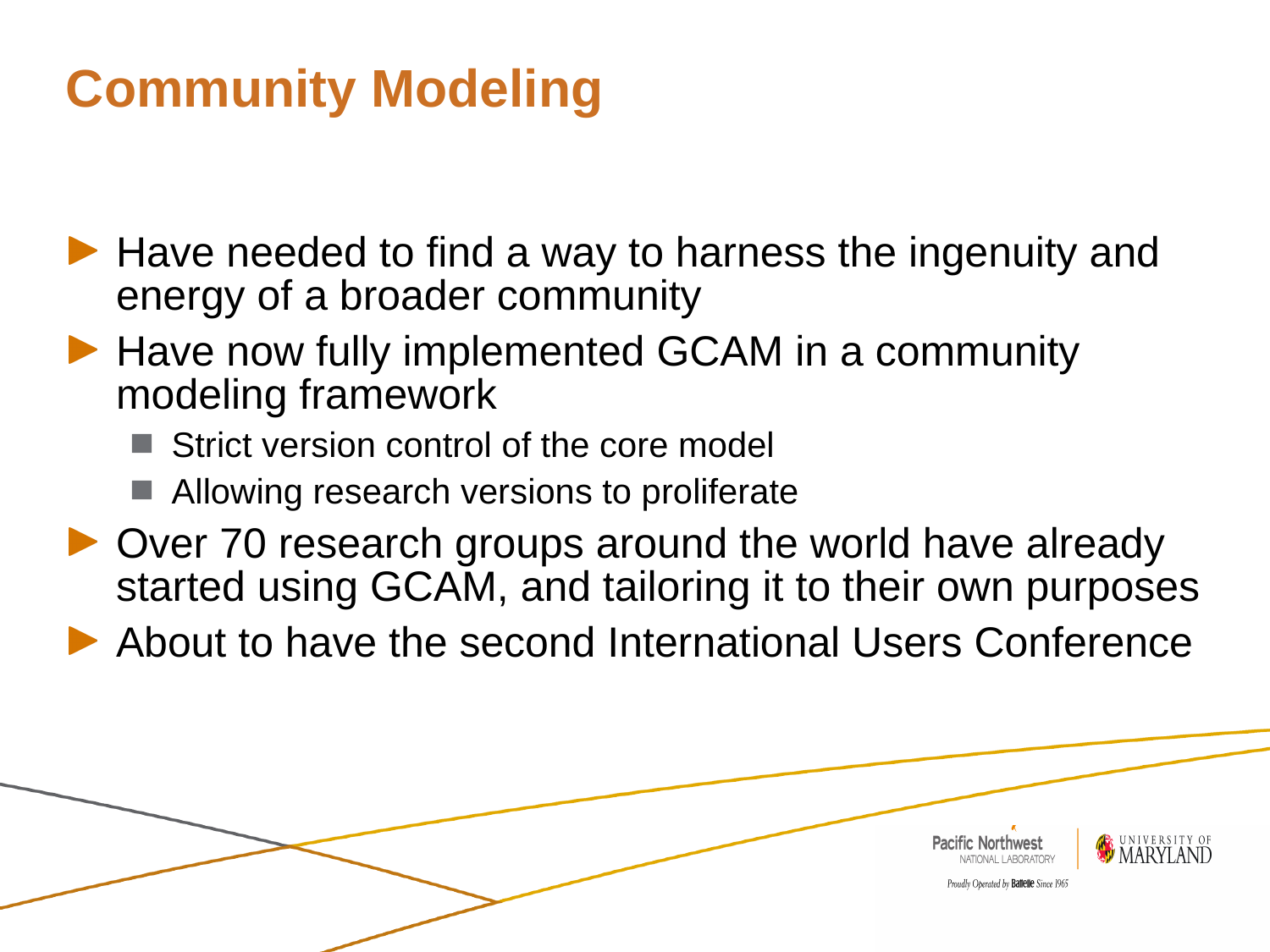

# Community Modeling
Have needed to find a way to harness the ingenuity and energy of a broader community
Have now fully implemented GCAM in a community modeling framework
Strict version control of the core model
Allowing research versions to proliferate
Over 70 research groups around the world have already started using GCAM, and tailoring it to their own purposes
About to have the second International Users Conference